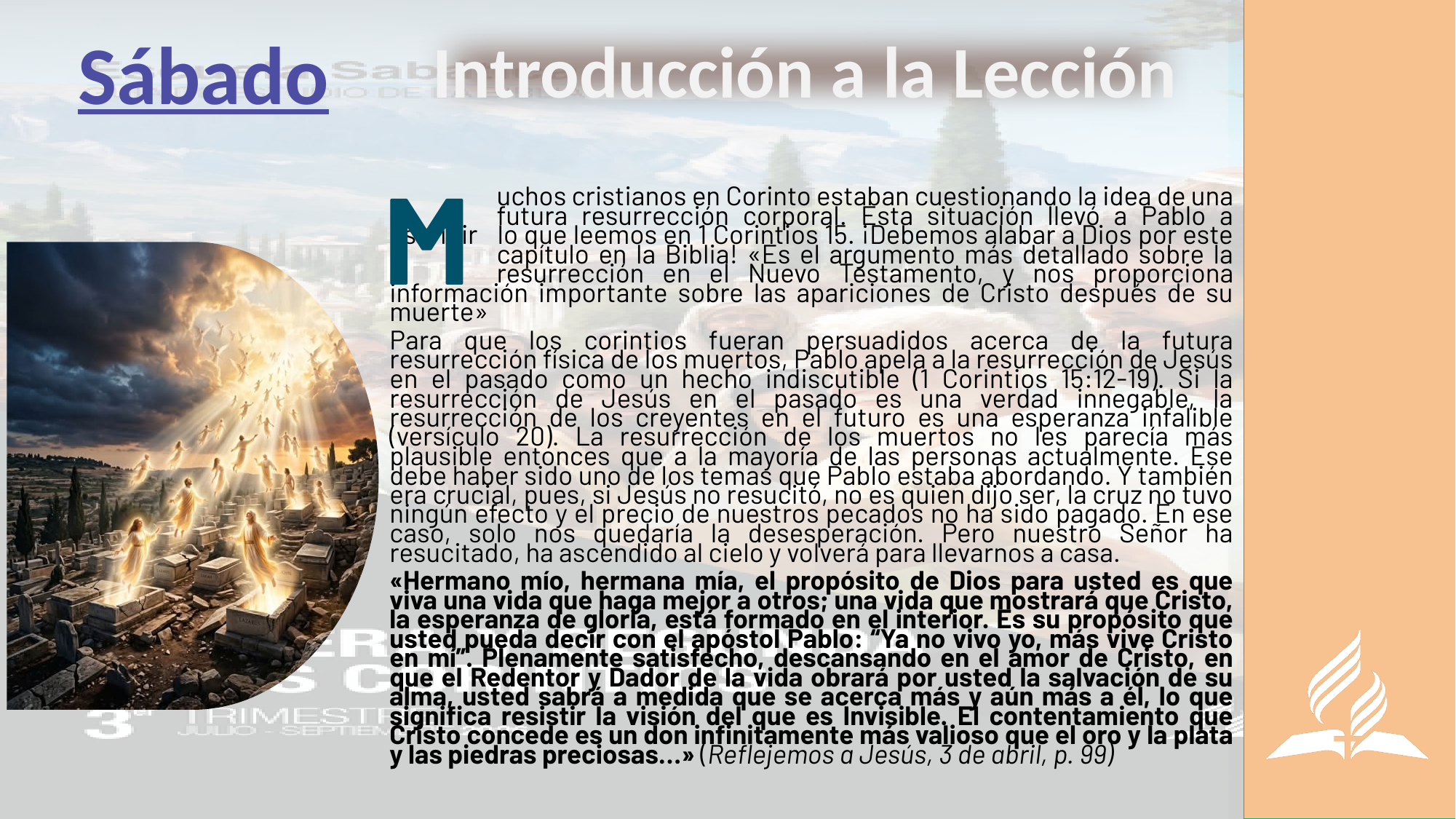

Sábado
Introducción a la Lección
M
	uchos cristianos en Corinto estaban cuestionando la idea de una 	futura resurrección corporal. Esta situación llevó a Pablo a escribir 	lo que leemos en 1 Corintios 15. ¡Debemos alabar a Dios por este 	capítulo en la Biblia! «Es el argumento más detallado sobre la 	resurrección en el Nuevo Testamento, y nos proporciona información importante sobre las apariciones de Cristo después de su muerte»
Para que los corintios fueran persuadidos acerca de la futura resurrección física de los muertos, Pablo apela a la resurrección de Jesús en el pasado como un hecho indiscutible (1 Corintios 15:12-19). Si la resurrección de Jesús en el pasado es una verdad innegable, la resurrección de los creyentes en el futuro es una esperanza infalible (versículo 20). La resurrección de los muertos no les parecía más plausible entonces que a la mayoría de las personas actualmente. Ese debe haber sido uno de los temas que Pablo estaba abordando. Y también era crucial, pues, si Jesús no resucitó, no es quien dijo ser, la cruz no tuvo ningún efecto y el precio de nuestros pecados no ha sido pagado. En ese caso, solo nos quedaría la desesperación. Pero nuestro Señor ha resucitado, ha ascendido al cielo y volverá para llevarnos a casa.
«Hermano mío, hermana mía, el propósito de Dios para usted es que viva una vida que haga mejor a otros; una vida que mostrará que Cristo, la esperanza de gloria, está formado en el interior. Es su propósito que usted pueda decir con el apóstol Pablo: “Ya no vivo yo, más vive Cristo en mí”. Plenamente satisfecho, descansando en el amor de Cristo, en que el Redentor y Dador de la vida obrará por usted la salvación de su alma, usted sabrá a medida que se acerca más y aún más a él, lo que significa resistir la visión del que es Invisible. El contentamiento que Cristo concede es un don infinitamente más valioso que el oro y la plata y las piedras preciosas…» (Reflejemos a Jesús, 3 de abril, p. 99)